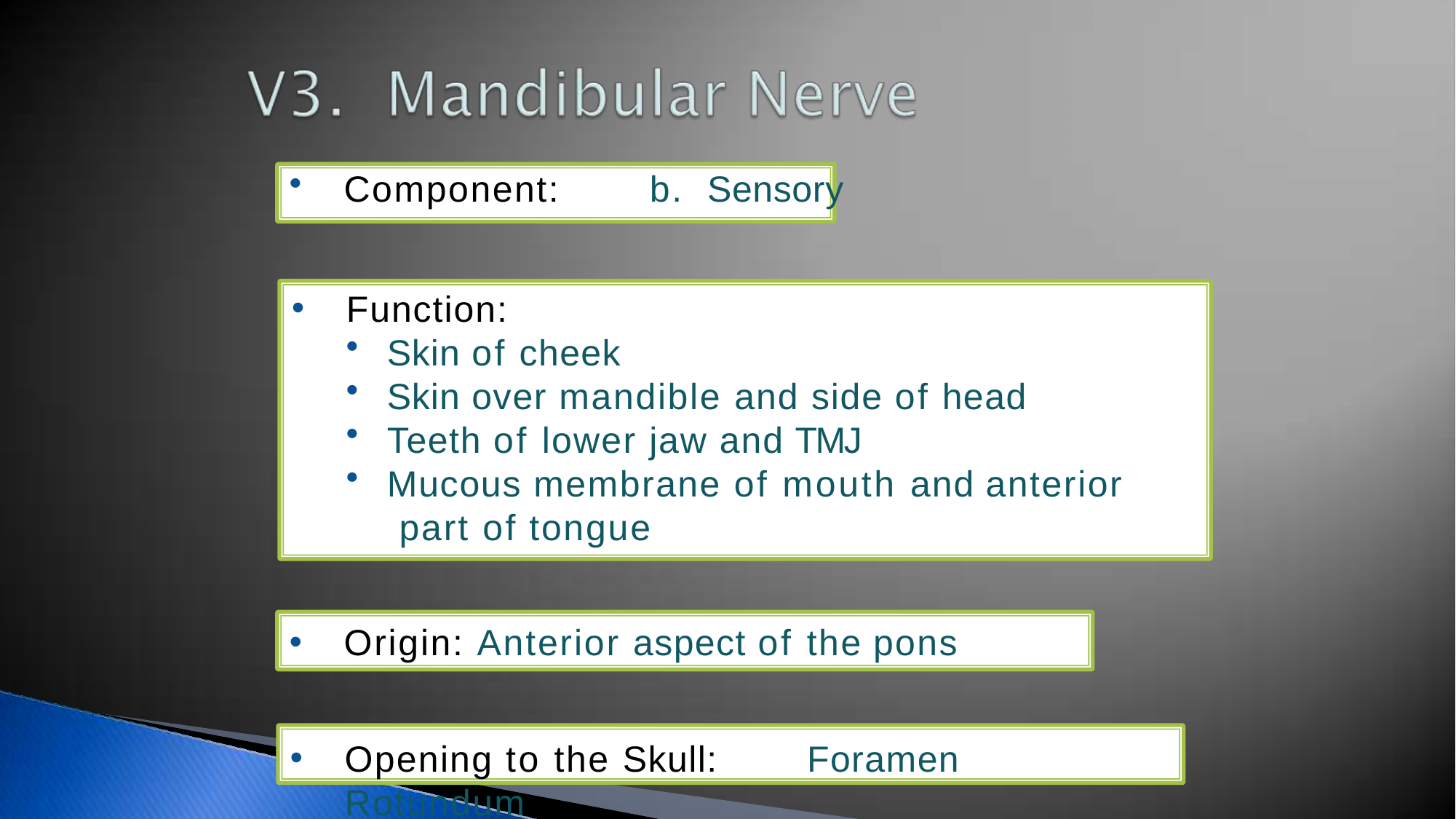

Component:	b.	Sensory

Function:
Skin of cheek
Skin over mandible and side of head
Teeth of lower jaw and TMJ
Mucous membrane of mouth and anterior  part of tongue

Origin: Anterior aspect of the pons

Opening to the Skull:	Foramen Rotundum